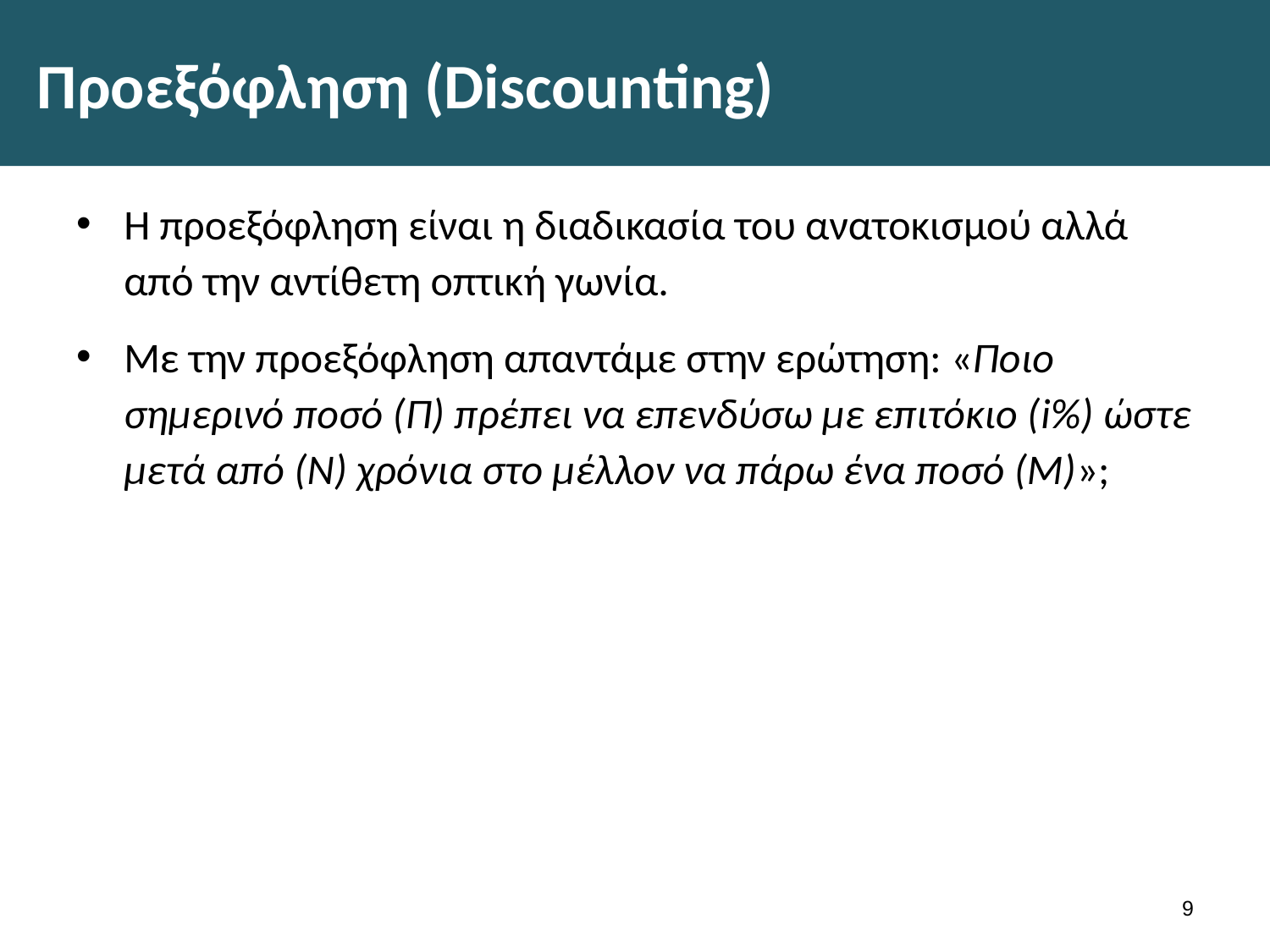

# Προεξόφληση (Discounting)
Η προεξόφληση είναι η διαδικασία του ανατοκισμού αλλά από την αντίθετη οπτική γωνία.
Με την προεξόφληση απαντάμε στην ερώτηση: «Ποιο σημερινό ποσό (Π) πρέπει να επενδύσω με επιτόκιο (i%) ώστε μετά από (Ν) χρόνια στο μέλλον να πάρω ένα ποσό (Μ)»;

9